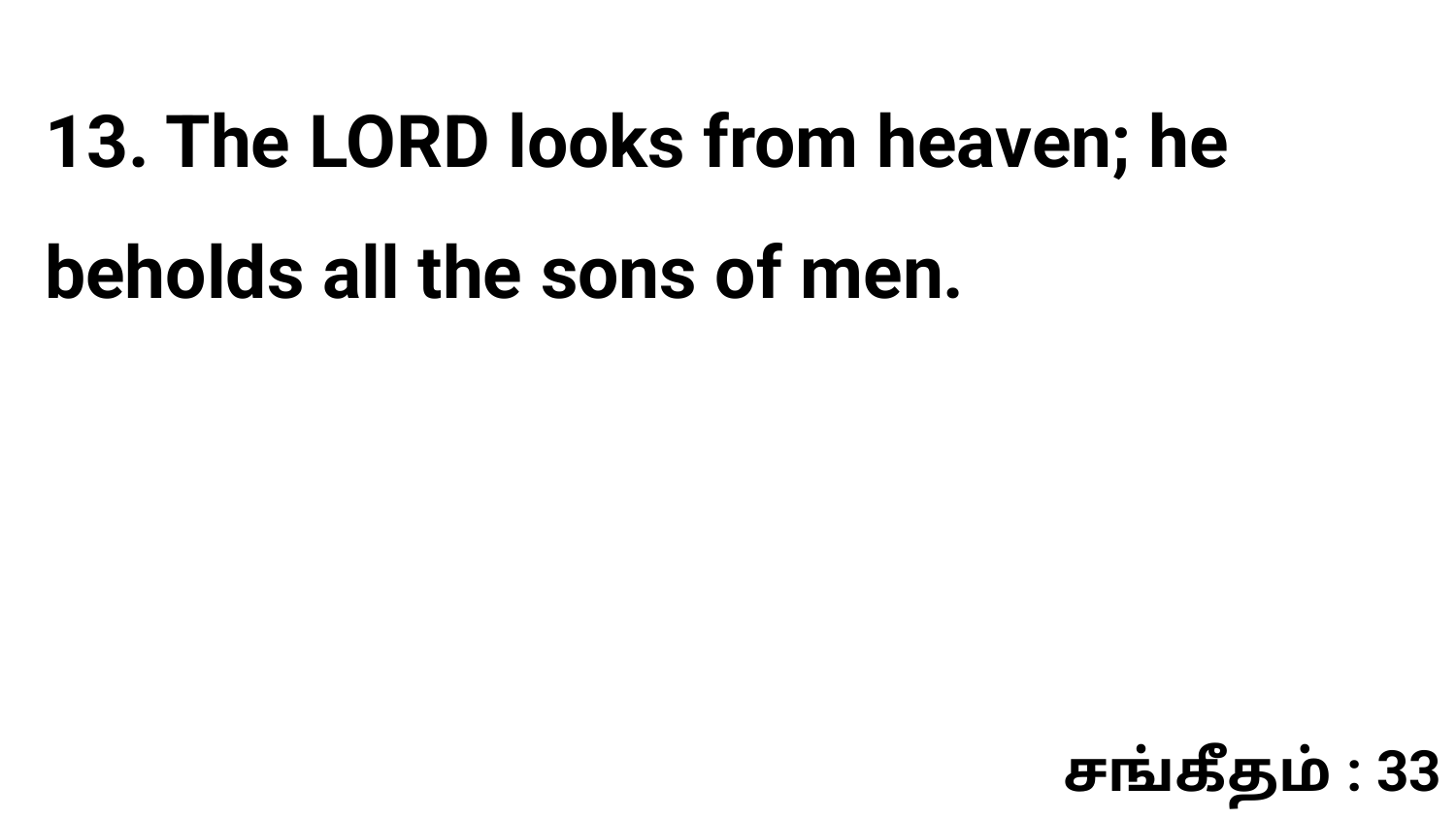

13. The LORD looks from heaven; he beholds all the sons of men.
சங்கீதம் : 33